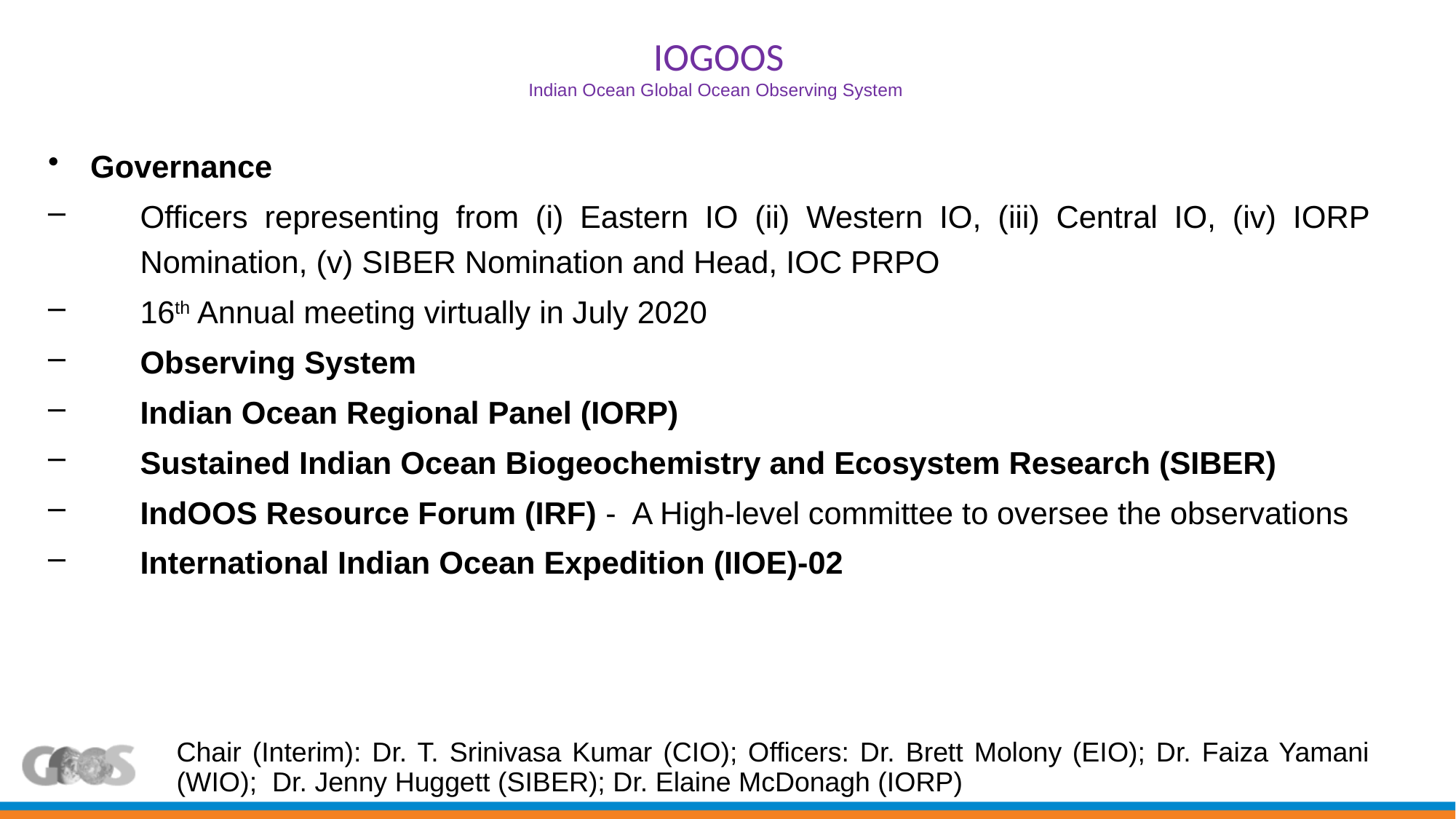

# IOGOOS Indian Ocean Global Ocean Observing System
Governance
Officers representing from (i) Eastern IO (ii) Western IO, (iii) Central IO, (iv) IORP Nomination, (v) SIBER Nomination and Head, IOC PRPO
16th Annual meeting virtually in July 2020
Observing System
Indian Ocean Regional Panel (IORP)
Sustained Indian Ocean Biogeochemistry and Ecosystem Research (SIBER)
IndOOS Resource Forum (IRF) -  A High-level committee to oversee the observations
International Indian Ocean Expedition (IIOE)-02

Chair (Interim): Dr. T. Srinivasa Kumar (CIO); Officers: Dr. Brett Molony (EIO); Dr. Faiza Yamani (WIO);  Dr. Jenny Huggett (SIBER); Dr. Elaine McDonagh (IORP)